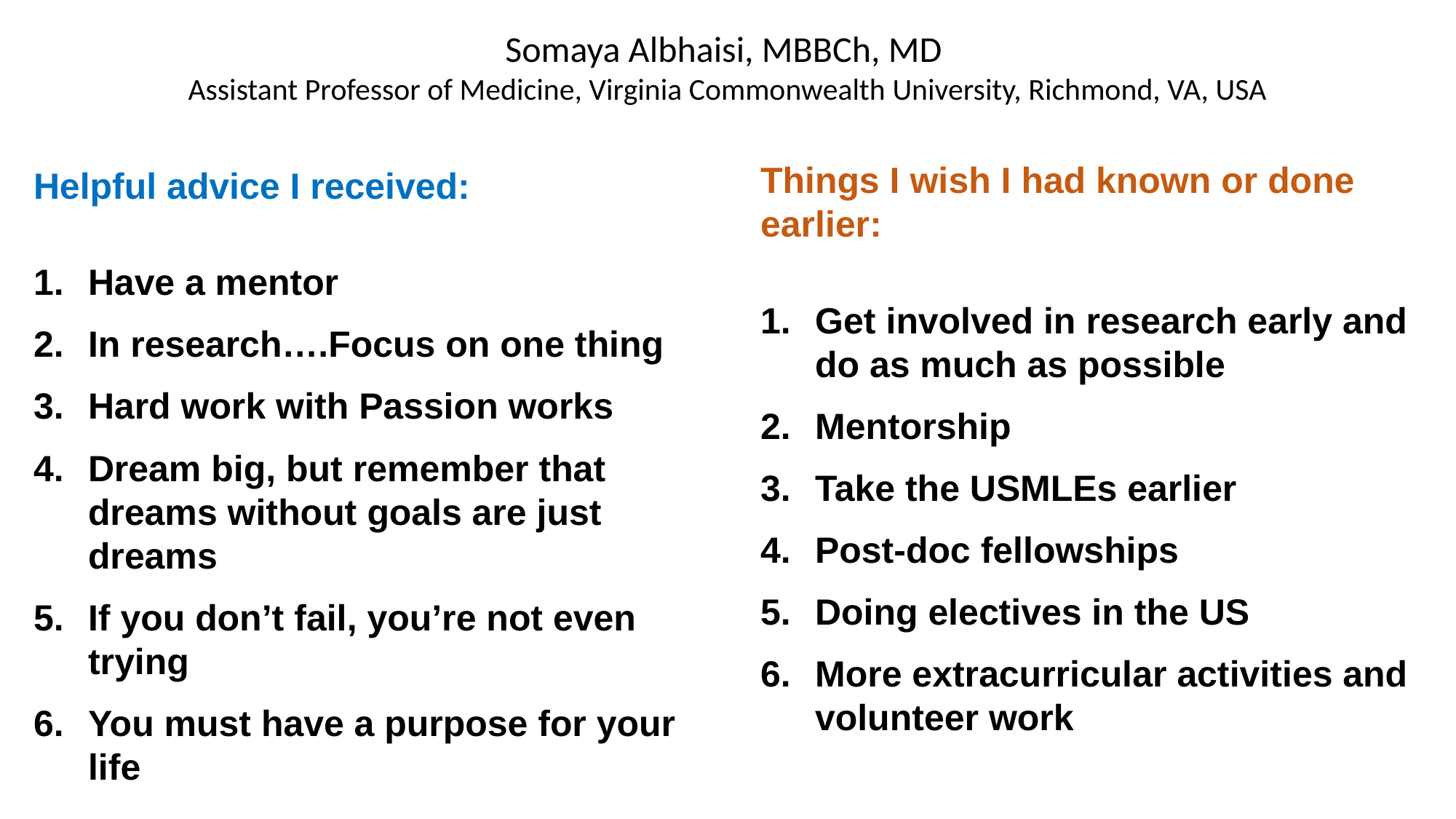

Somaya Albhaisi, MBBCh, MD
Assistant Professor of Medicine, Virginia Commonwealth University, Richmond, VA, USA
Things I wish I had known or done earlier:

Get involved in research early and do as much as possible
Mentorship
Take the USMLEs earlier
Post-doc fellowships
Doing electives in the US
More extracurricular activities and volunteer work
Helpful advice I received:

Have a mentor
In research….Focus on one thing
Hard work with Passion works
Dream big, but remember that dreams without goals are just dreams
If you don’t fail, you’re not even trying
You must have a purpose for your life